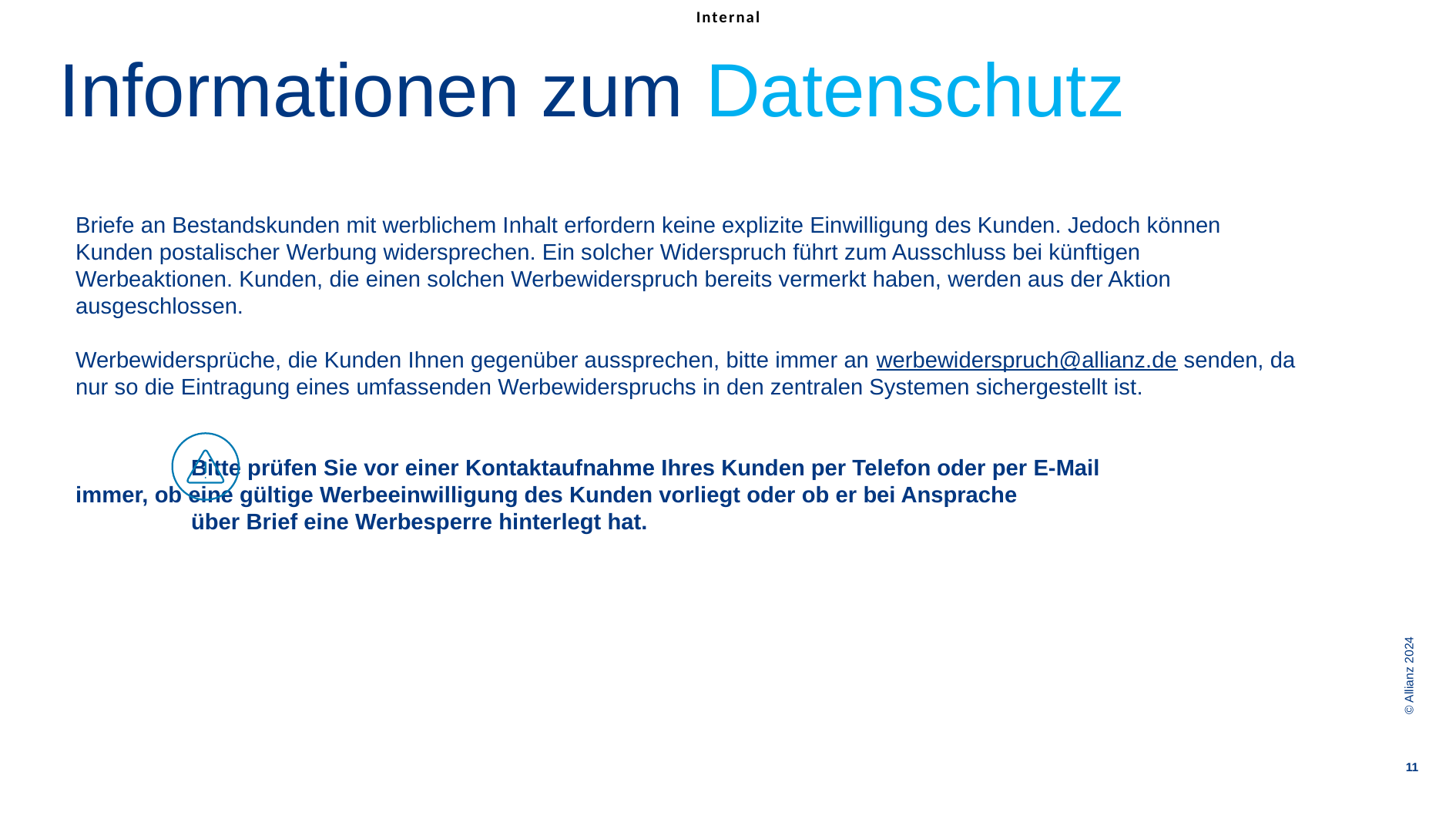

Informationen zum Datenschutz
Briefe an Bestandskunden mit werblichem Inhalt erfordern keine explizite Einwilligung des Kunden. Jedoch können Kunden postalischer Werbung widersprechen. Ein solcher Widerspruch führt zum Ausschluss bei künftigen Werbeaktionen. Kunden, die einen solchen Werbewiderspruch bereits vermerkt haben, werden aus der Aktion ausgeschlossen.

Werbewidersprüche, die Kunden Ihnen gegenüber aussprechen, bitte immer an werbewiderspruch@allianz.de senden, da nur so die Eintragung eines umfassenden Werbewiderspruchs in den zentralen Systemen sichergestellt ist.

	Bitte prüfen Sie vor einer Kontaktaufnahme Ihres Kunden per Telefon oder per E-Mail 		immer, ob eine gültige Werbeeinwilligung des Kunden vorliegt oder ob er bei Ansprache
	über Brief eine Werbesperre hinterlegt hat.

© Allianz 2024
11